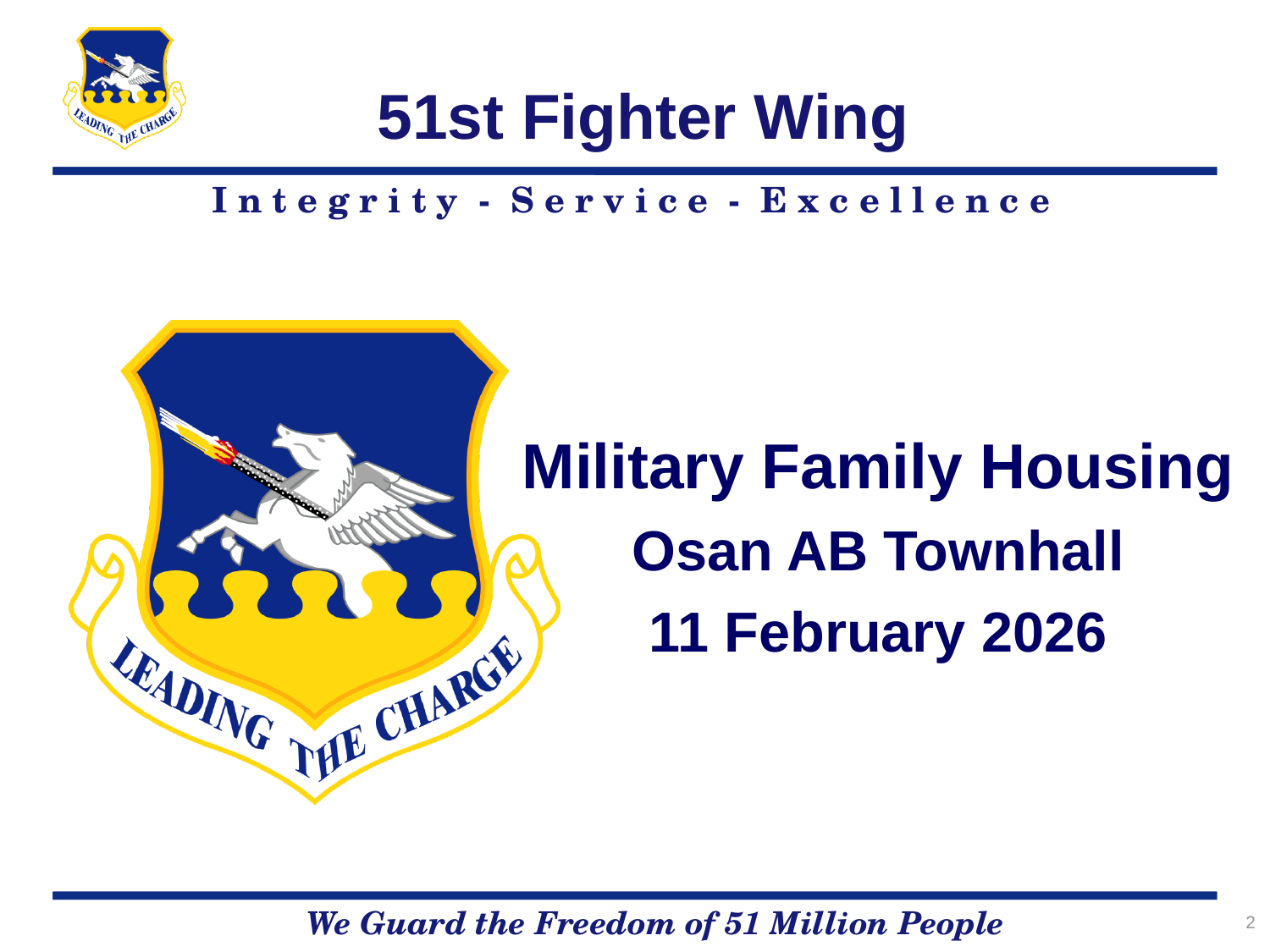

Military Family Housing
Osan AB Townhall
11 February 2026
2